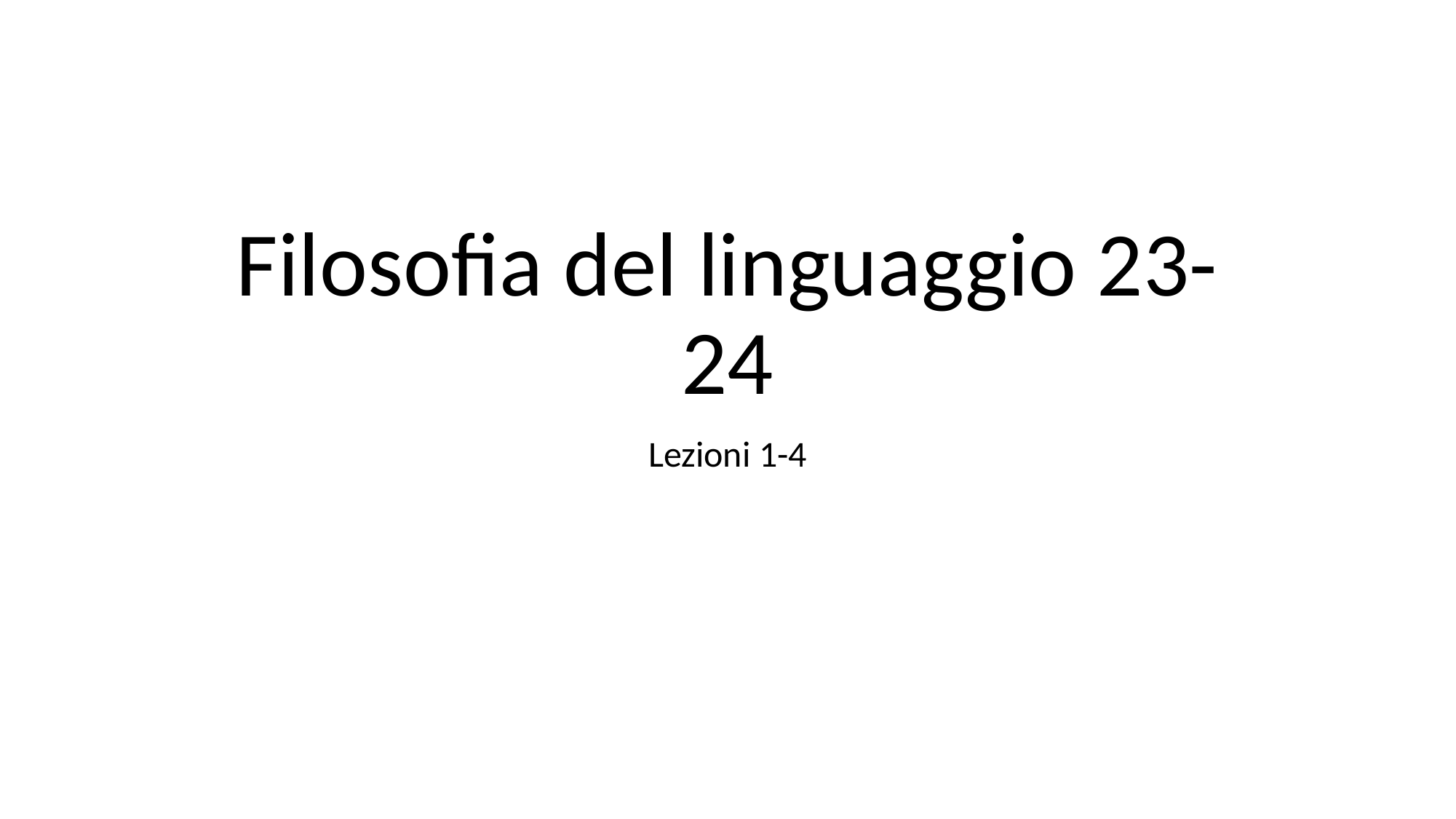

# Filosofia del linguaggio 23-24
Lezioni 1-4